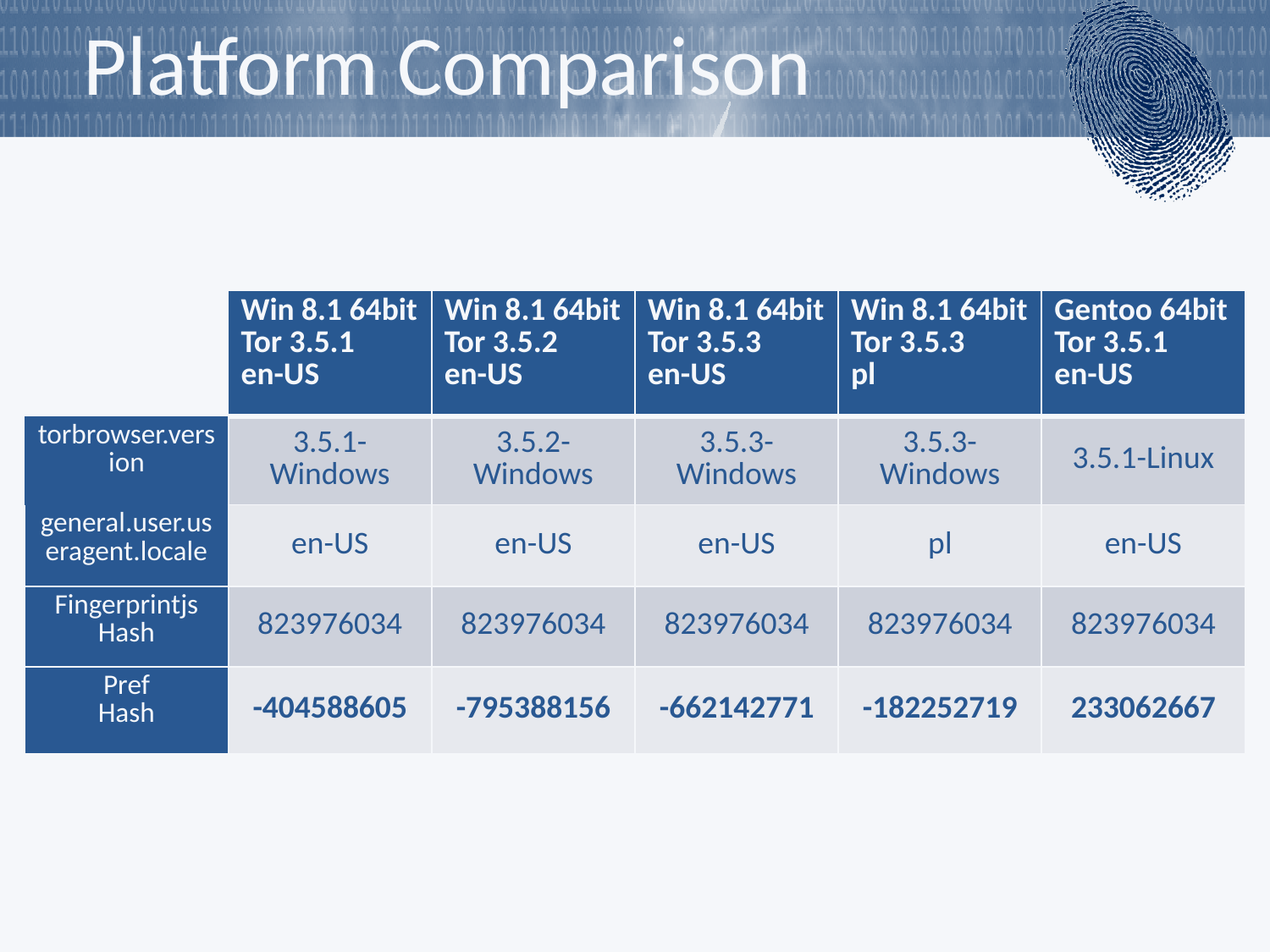

# Platform Comparison
|  | Win 8.1 64bit Tor 3.5.1 en-US | Win 8.1 64bit Tor 3.5.2 en-US | Win 8.1 64bit Tor 3.5.3 en-US | Win 8.1 64bit Tor 3.5.3 pl | Gentoo 64bit Tor 3.5.1 en-US |
| --- | --- | --- | --- | --- | --- |
| torbrowser.version | 3.5.1-Windows | 3.5.2-Windows | 3.5.3-Windows | 3.5.3-Windows | 3.5.1-Linux |
| general.user.useragent.locale | en-US | en-US | en-US | pl | en-US |
| Fingerprintjs Hash | 823976034 | 823976034 | 823976034 | 823976034 | 823976034 |
| Pref Hash | -404588605 | -795388156 | -662142771 | -182252719 | 233062667 |